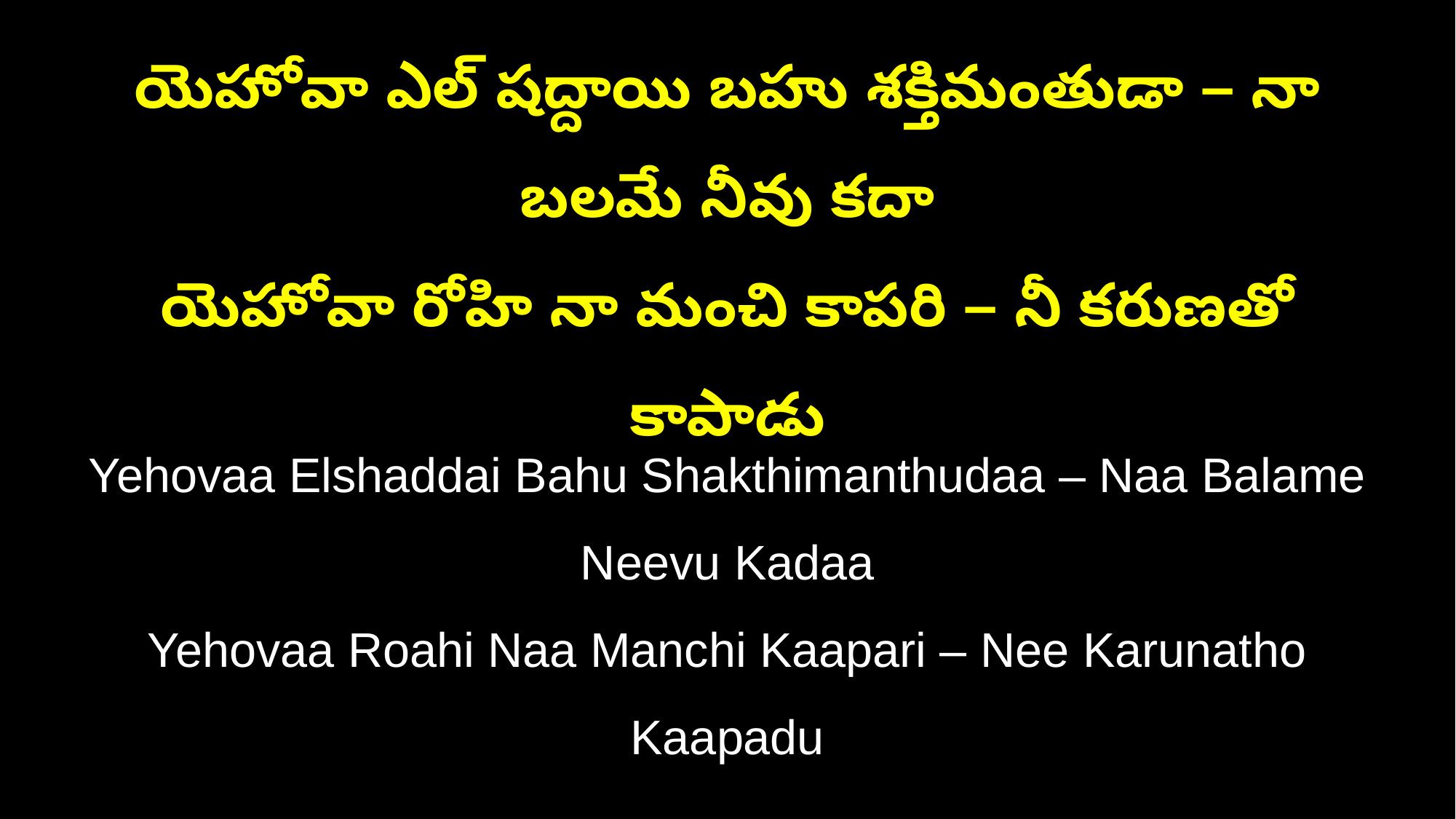

యెహోవా ఎల్ షద్దాయి బహు శక్తిమంతుడా – నా బలమే నీవు కదా
యెహోవా రోహి నా మంచి కాపరి – నీ కరుణతో కాపాడు
Yehovaa Elshaddai Bahu Shakthimanthudaa – Naa Balame Neevu Kadaa
Yehovaa Roahi Naa Manchi Kaapari – Nee Karunatho Kaapadu